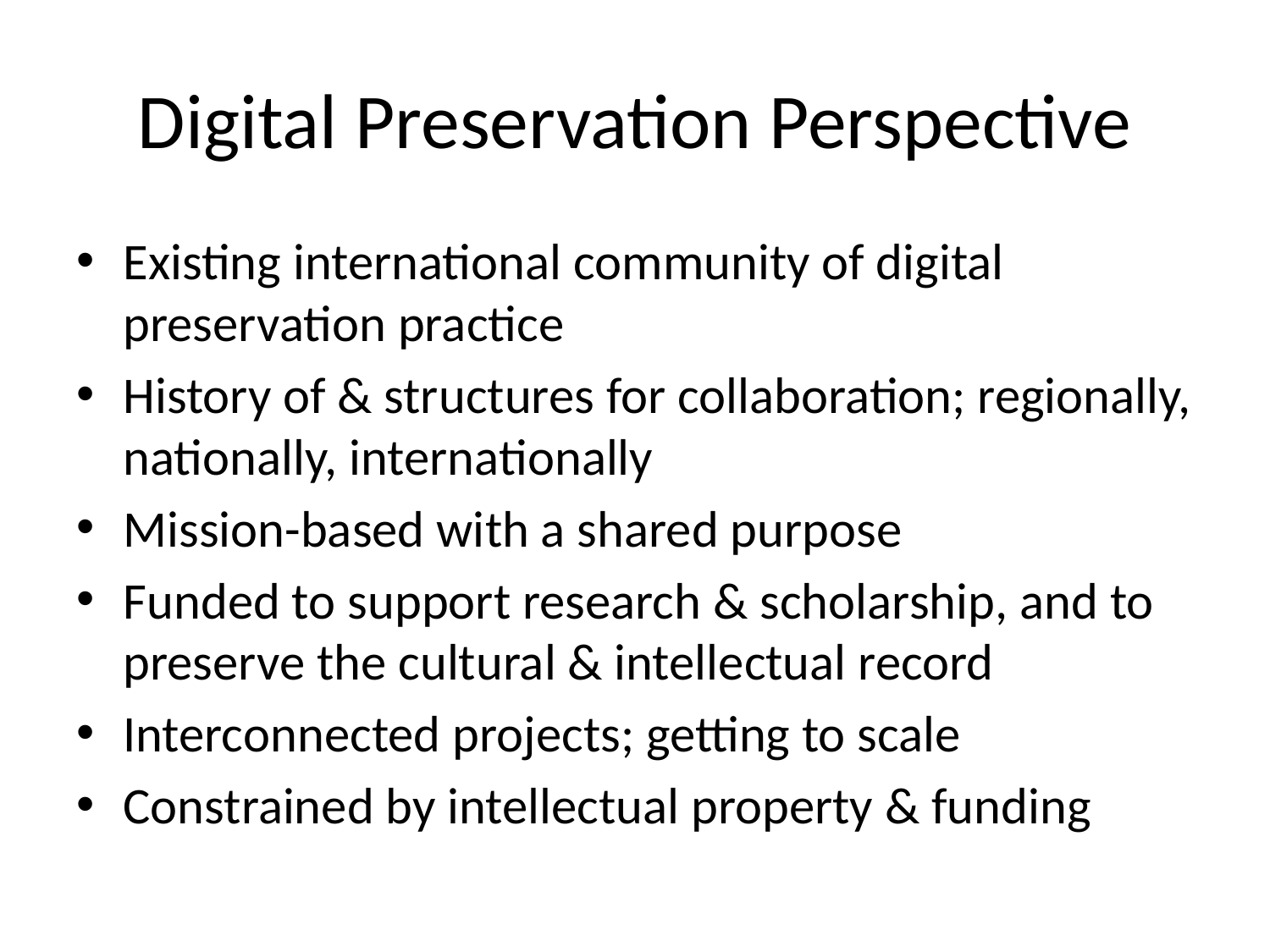

# Digital Preservation Perspective
Existing international community of digital preservation practice
History of & structures for collaboration; regionally, nationally, internationally
Mission-based with a shared purpose
Funded to support research & scholarship, and to preserve the cultural & intellectual record
Interconnected projects; getting to scale
Constrained by intellectual property & funding